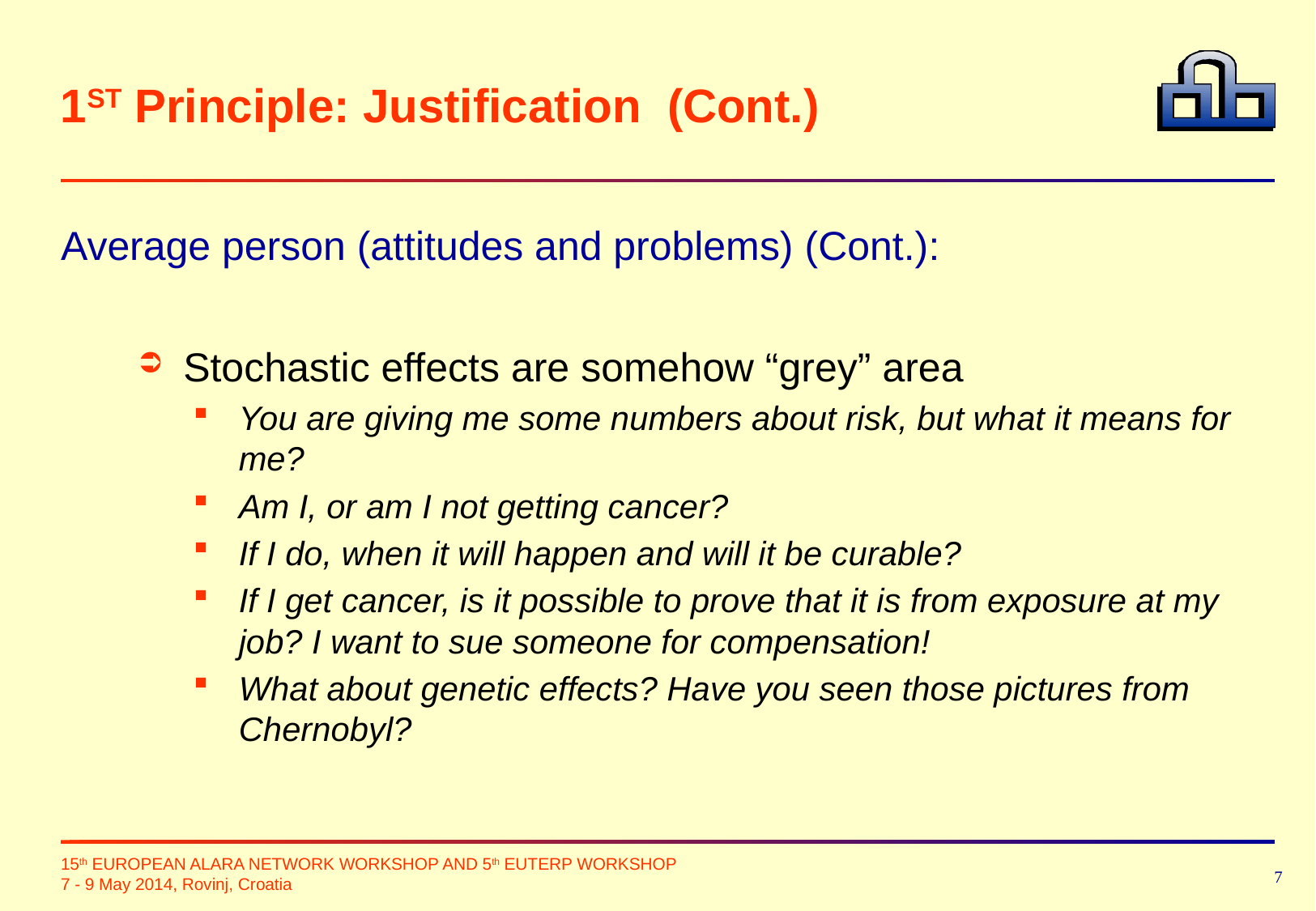

# 1ST Principle: Justification  (Cont.)
Average person (attitudes and problems) (Cont.):

Stochastic effects are somehow “grey” area
You are giving me some numbers about risk, but what it means for me?
Am I, or am I not getting cancer?
If I do, when it will happen and will it be curable?
If I get cancer, is it possible to prove that it is from exposure at my job? I want to sue someone for compensation!
What about genetic effects? Have you seen those pictures from Chernobyl?
7
15th EUROPEAN ALARA NETWORK WORKSHOP AND 5th EUTERP WORKSHOP
7 - 9 May 2014, Rovinj, Croatia